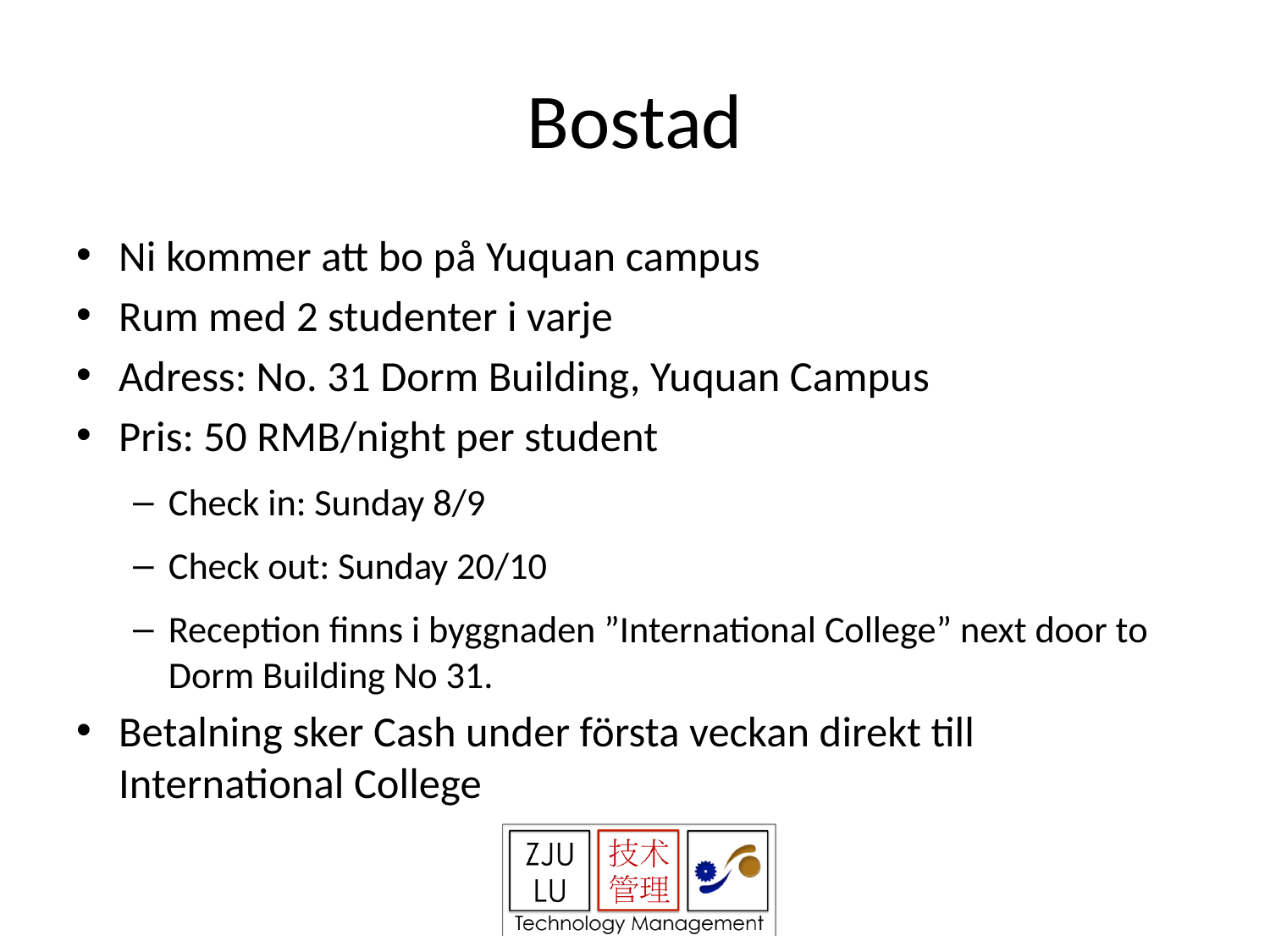

# Bostad
Ni kommer att bo på Yuquan campus
Rum med 2 studenter i varje
Adress: No. 31 Dorm Building, Yuquan Campus
Pris: 50 RMB/night per student
Check in: Sunday 8/9
Check out: Sunday 20/10
Reception finns i byggnaden ”International College” next door to Dorm Building No 31.
Betalning sker Cash under första veckan direkt till International College